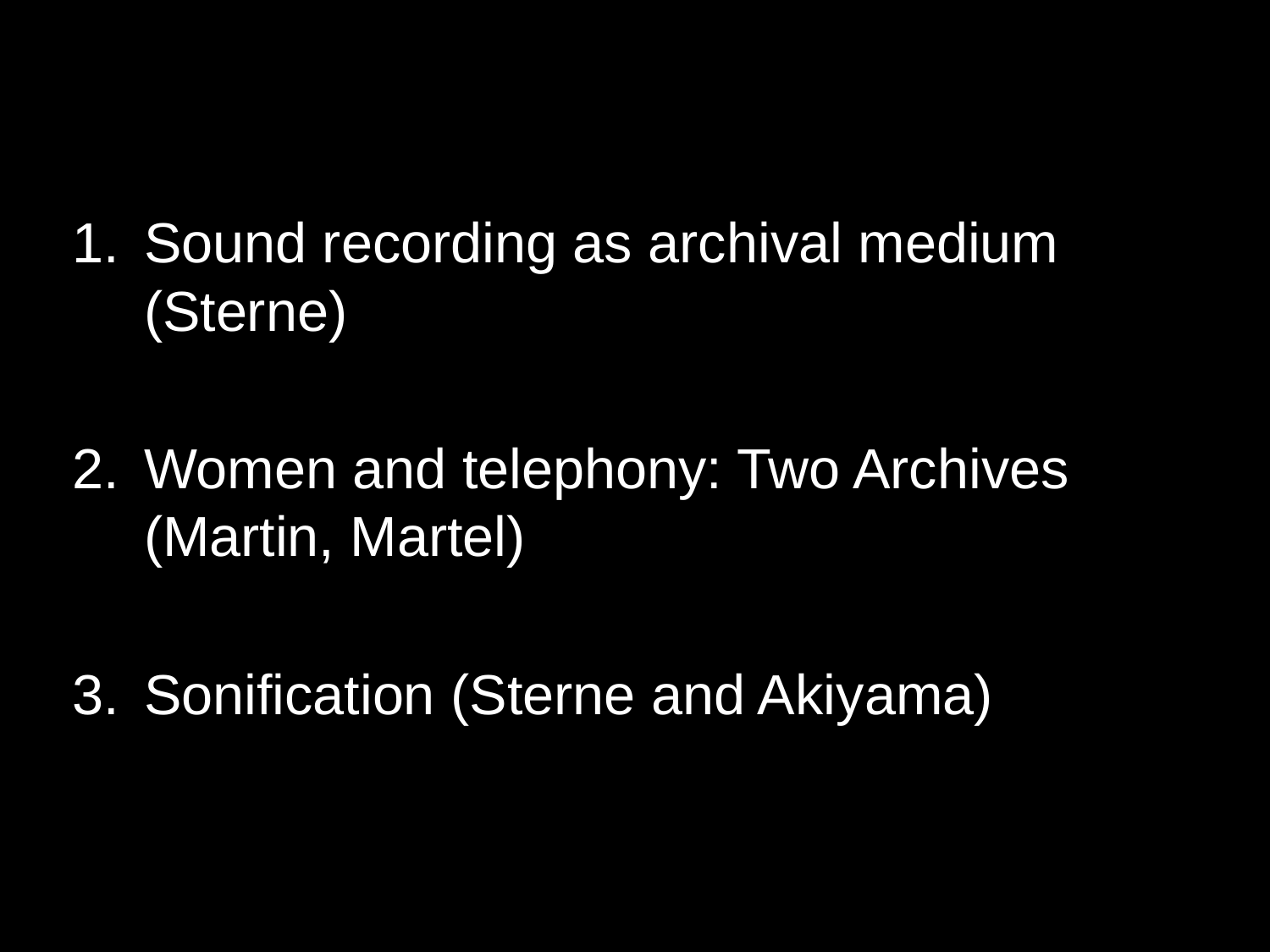

Sound recording as archival medium (Sterne)

Women and telephony: Two Archives (Martin, Martel)

Sonification (Sterne and Akiyama)